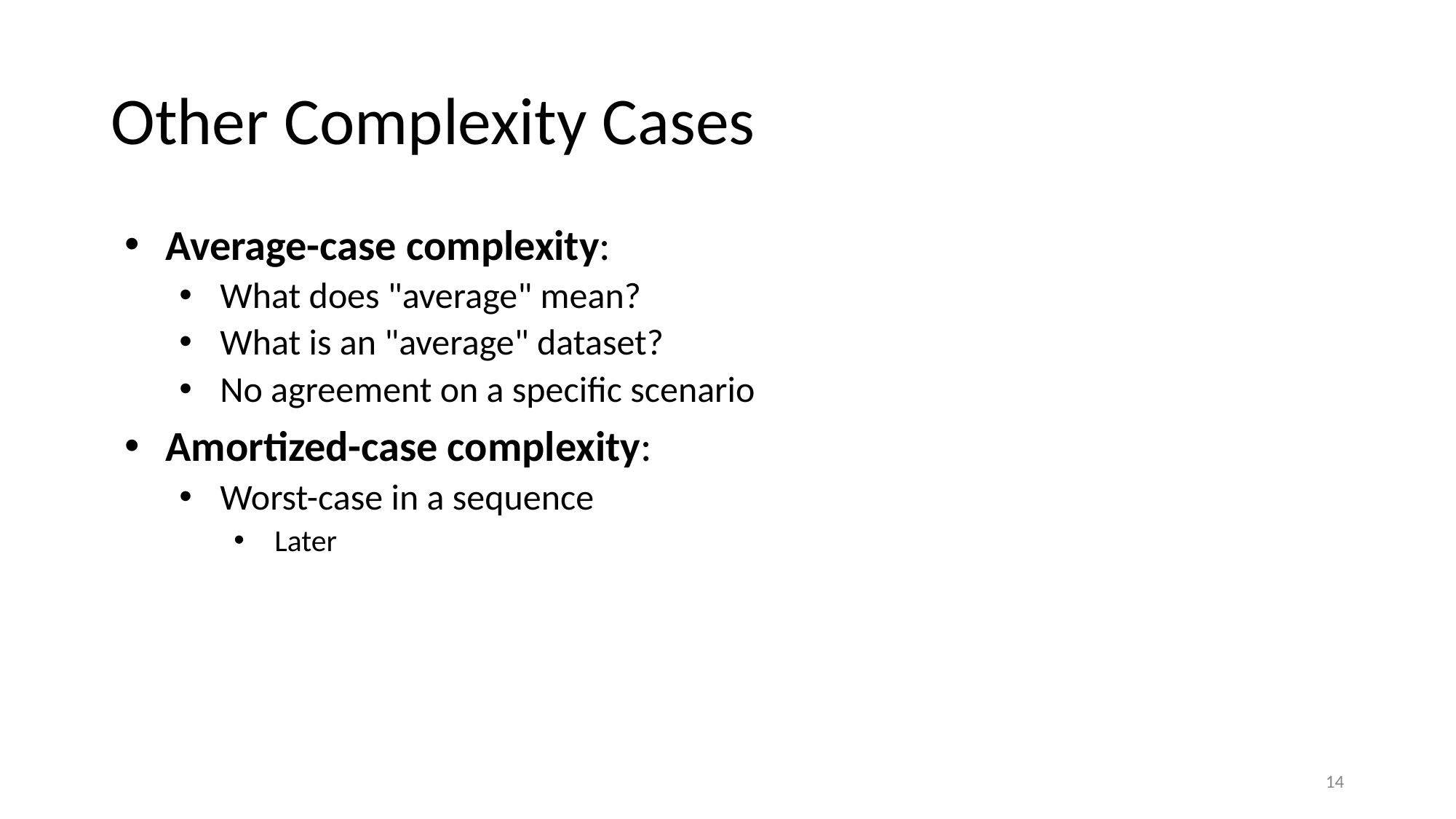

# Other Complexity Cases
Average-case complexity:
What does "average" mean?
What is an "average" dataset?
No agreement on a specific scenario
Amortized-case complexity:
Worst-case in a sequence
Later
14